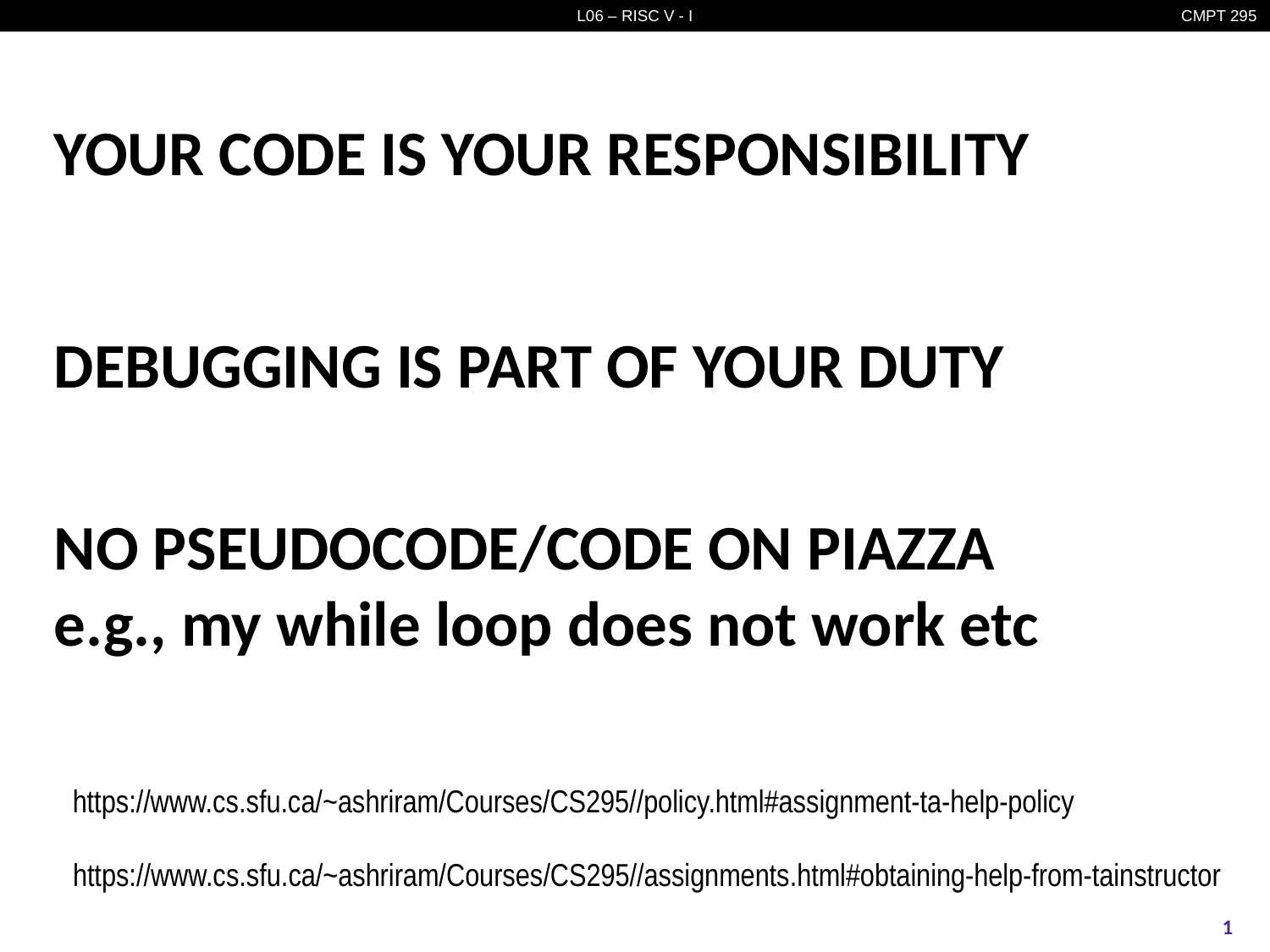

# YOUR CODE IS YOUR RESPONSIBILITY
DEBUGGING IS PART OF YOUR DUTY
NO PSEUDOCODE/CODE ON PIAZZA
e.g., my while loop does not work etc
https://www.cs.sfu.ca/~ashriram/Courses/CS295//policy.html#assignment-ta-help-policy
https://www.cs.sfu.ca/~ashriram/Courses/CS295//assignments.html#obtaining-help-from-tainstructor
1